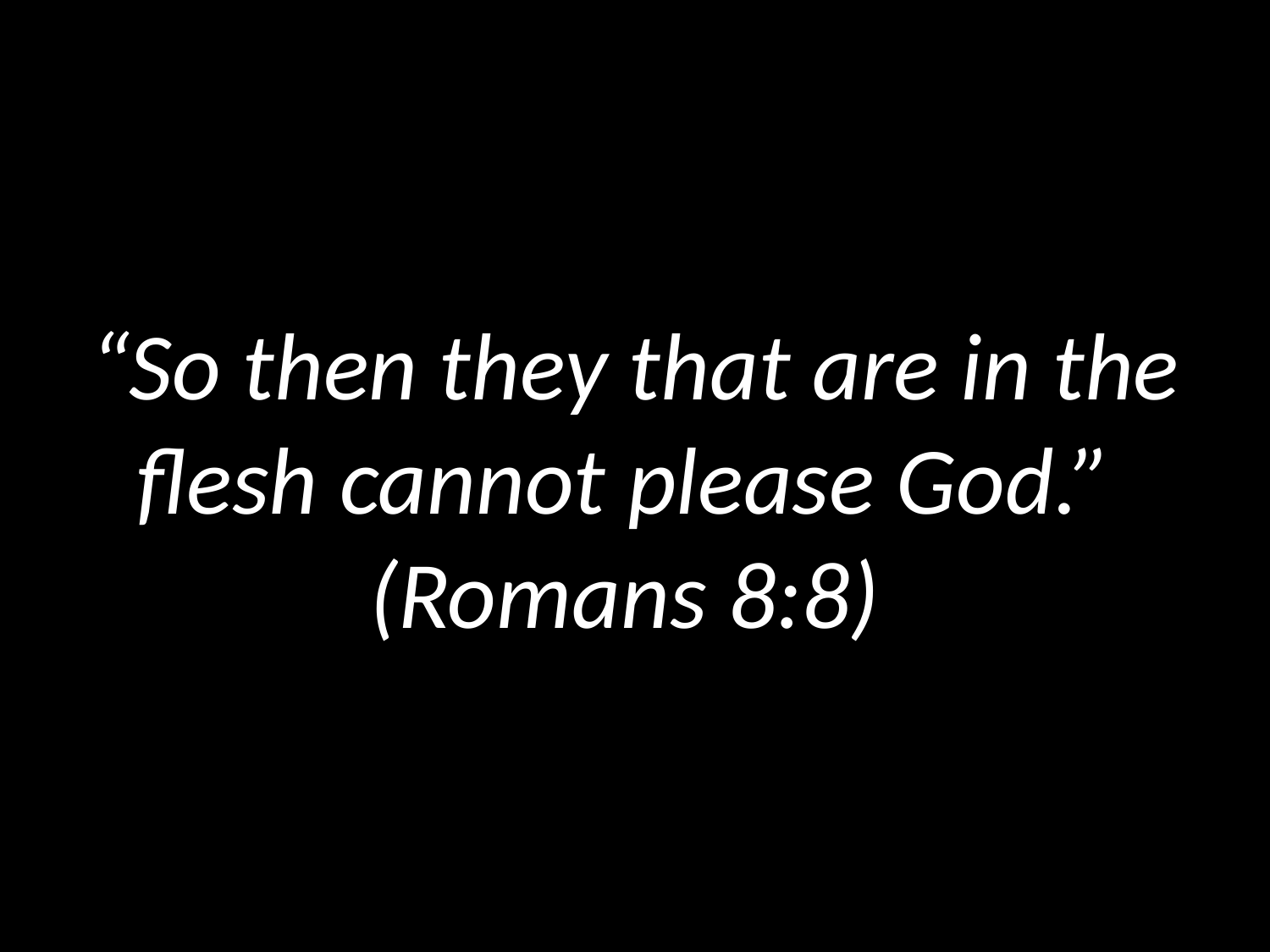

# “So then they that are in the flesh cannot please God.” (Romans 8:8)